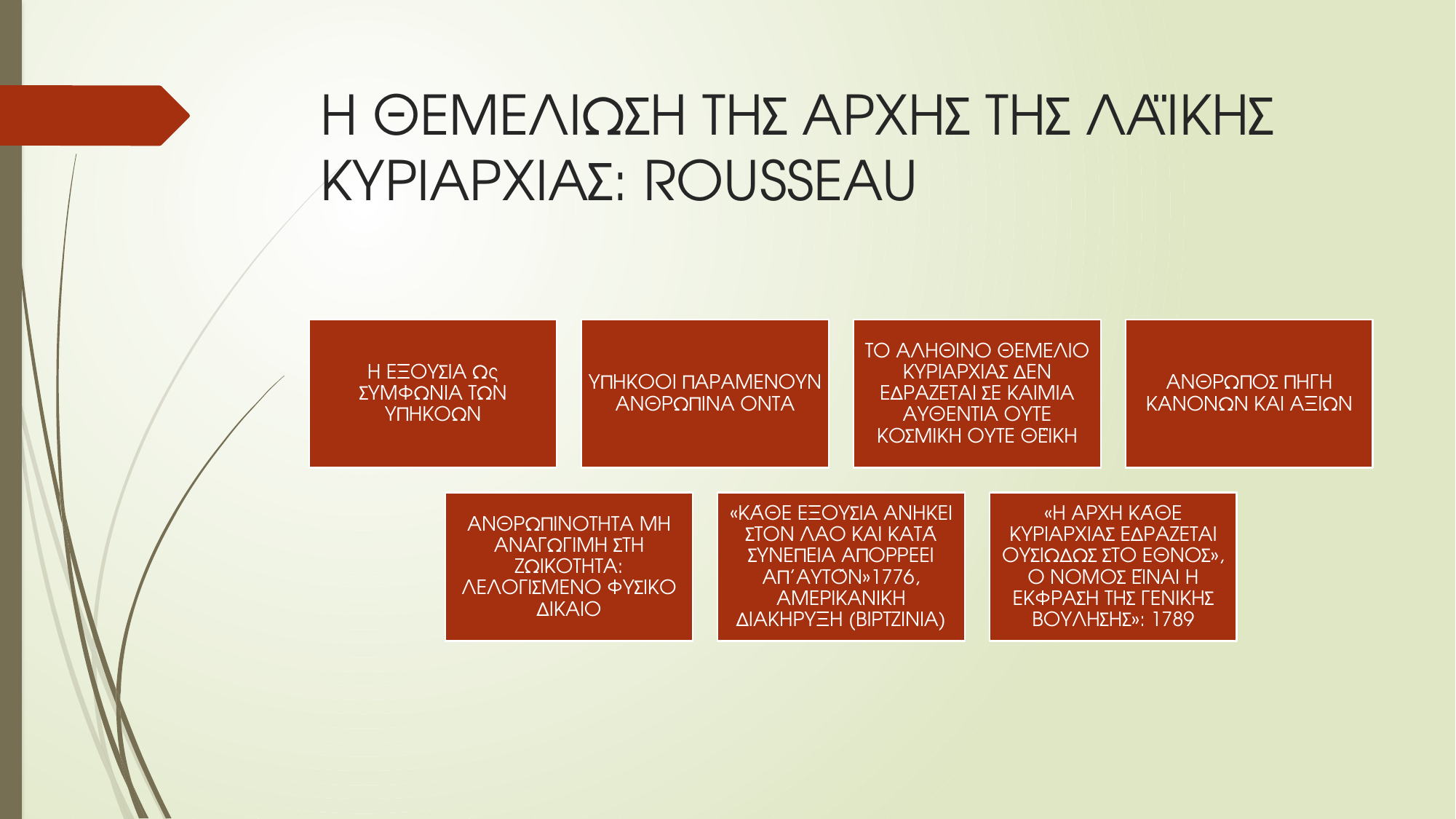

# Η ΘΕΜΕΛΙΩΣΗ ΤΗΣ ΑΡΧΗΣ ΤΗΣ ΛΑΪΚΗΣ ΚΥΡΙΑΡΧΙΑΣ: ROUSSEAU
Η ΕΞΟΥΣΙΑ Ως ΣΥΜΦΩΝΙΑ ΤΩΝ ΥΠΗΚΟΩΝ
ΥΠΗΚΟΟΙ ΠΑΡΑΜΕΝΟΥΝ ΑΝΘΡΩΠΙΝΑ ΟΝΤΑ
ΤΟ ΑΛΗΘΙΝΟ ΘΕΜΕΛΙΟ ΚΥΡΙΑΡΧΙΑΣ ΔΕΝ ΕΔΡΑΖΕΤΑΙ ΣΕ ΚΑΙΜΙΑ ΑΥΘΕΝΤΙΑ ΟΥΤΕ ΚΟΣΜΙΚΗ ΟΥΤΕ ΘΕΪΚΗ
ΑΝΘΡΩΠΟΣ ΠΗΓΗ ΚΑΝΟΝΩΝ ΚΑΙ ΑΞΙΩΝ
ΑΝΘΡΩΠΙΝΟΤΗΤΑ ΜΗ ΑΝΑΓΩΓΙΜΗ ΣΤΗ ΖΩΙΚΟΤΗΤΑ: ΛΕΛΟΓΙΣΜΕΝΟ ΦΥΣΙΚΟ ΔΙΚΑΙΟ
«ΚΆΘΕ ΕΞΟΥΣΙΑ ΑΝΗΚΕΙ ΣΤΟΝ ΛΑΟ ΚΑΙ ΚΑΤΆ ΣΥΝΕΠΕΙΑ ΑΠΟΡΡΕΕΙ ΑΠ’ΑΥΤΌΝ»1776, ΑΜΕΡΙΚΑΝΙΚΗ ΔΙΑΚΗΡΥΞΗ (ΒΙΡΤΖΙΝΙΑ)
«Η ΑΡΧΗ ΚΆΘΕ ΚΥΡΙΑΡΧΙΑΣ ΕΔΡΑΖΕΤΑΙ ΟΥΣΙΩΔΩΣ ΣΤΟ ΕΘΝΟΣ», Ο ΝΟΜΟΣ ΕΊΝΑΙ Η ΕΚΦΡΑΣΗ ΤΗΣ ΓΕΝΙΚΗΣ ΒΟΥΛΗΣΗΣ»: 1789